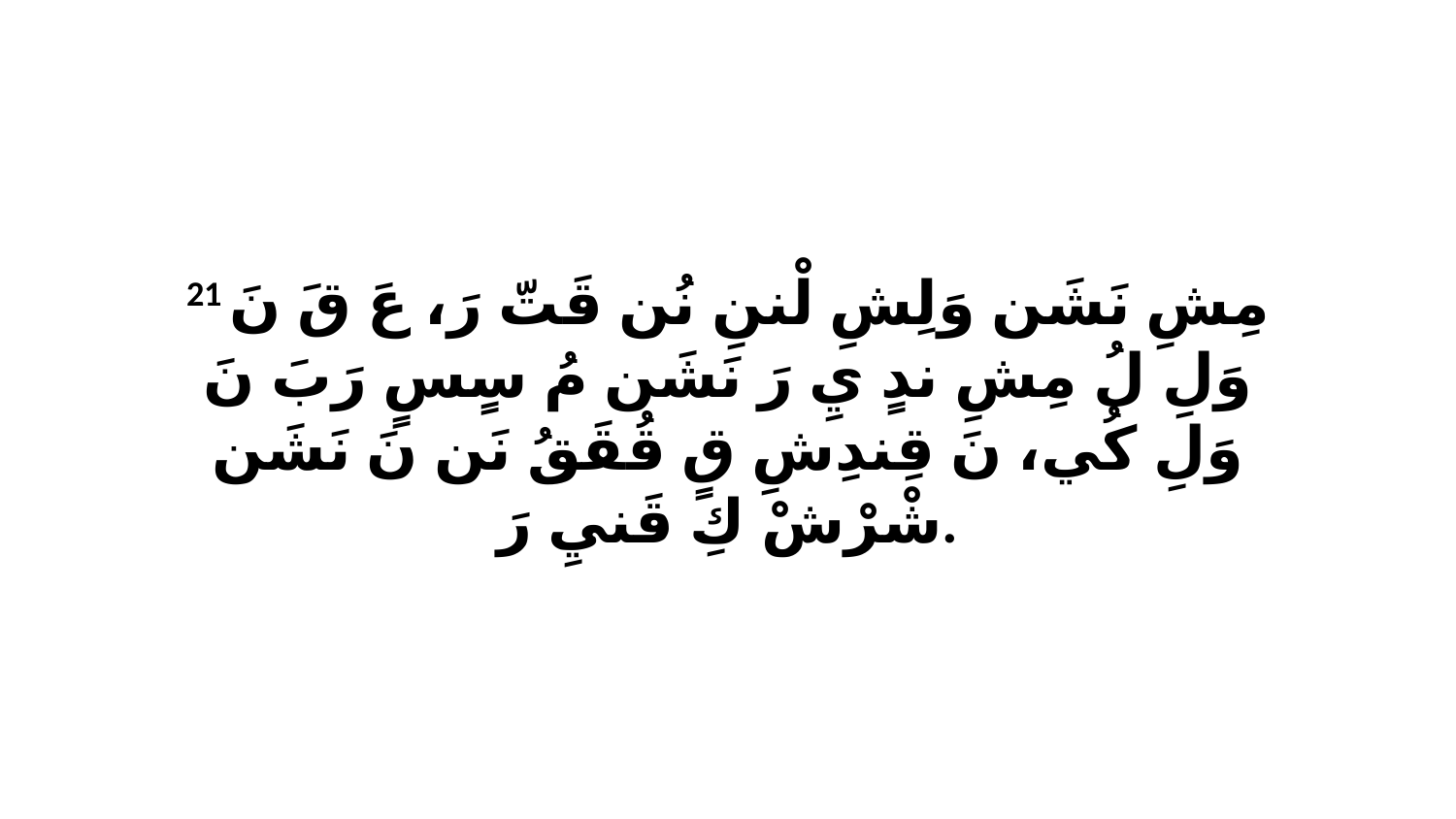

21 مِشِ نَشَن وَلِشِ لْننِ نُن قَتّ رَ، عَ قَ نَ وَلِ لُ مِشِ ندٍ يِ رَ نَشَن مُ سٍسٍ رَبَ نَ وَلِ كُي، نَ قِندِشِ قٍ قُقَقُ نَن نَ نَشَن شْرْشْ كِ قَنيِ رَ.